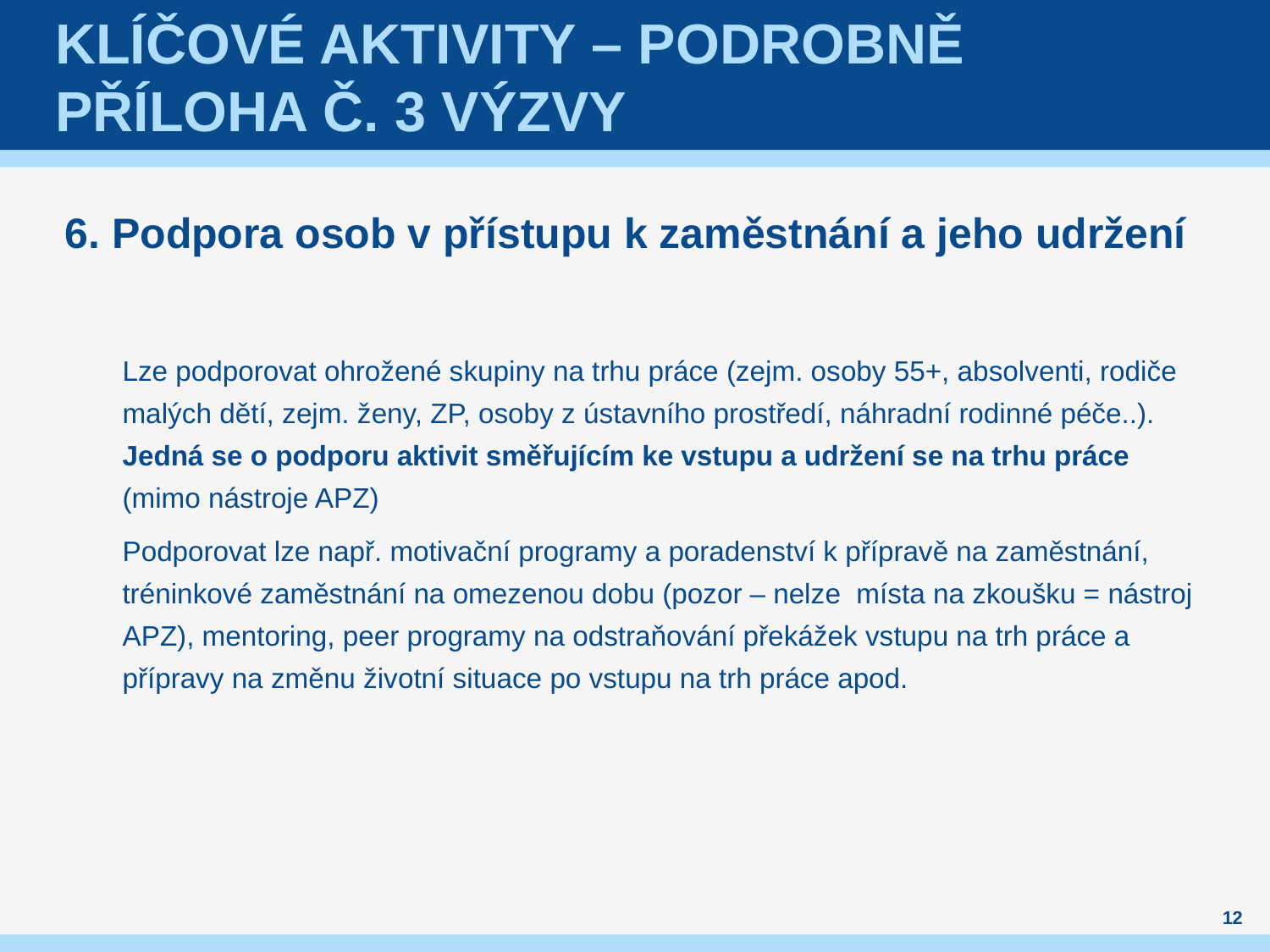

# Klíčové aktivity – podrobně příloha č. 3 výzvy
6. Podpora osob v přístupu k zaměstnání a jeho udržení

Lze podporovat ohrožené skupiny na trhu práce (zejm. osoby 55+, absolventi, rodiče malých dětí, zejm. ženy, ZP, osoby z ústavního prostředí, náhradní rodinné péče..). Jedná se o podporu aktivit směřujícím ke vstupu a udržení se na trhu práce (mimo nástroje APZ)
Podporovat lze např. motivační programy a poradenství k přípravě na zaměstnání, tréninkové zaměstnání na omezenou dobu (pozor – nelze  místa na zkoušku = nástroj APZ), mentoring, peer programy na odstraňování překážek vstupu na trh práce a přípravy na změnu životní situace po vstupu na trh práce apod.

12